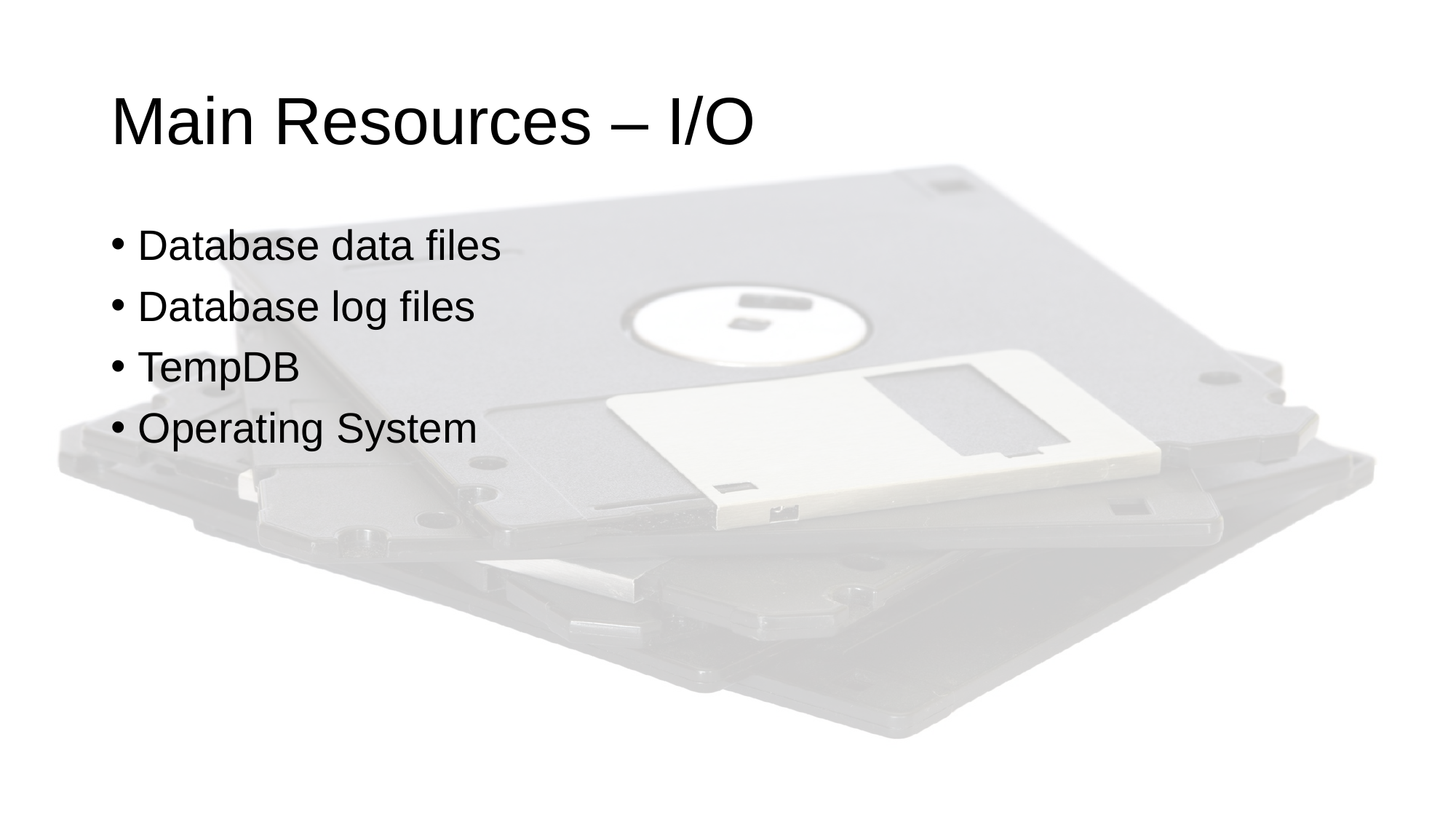

# Main Resources – I/O
Database data files
Database log files
TempDB
Operating System